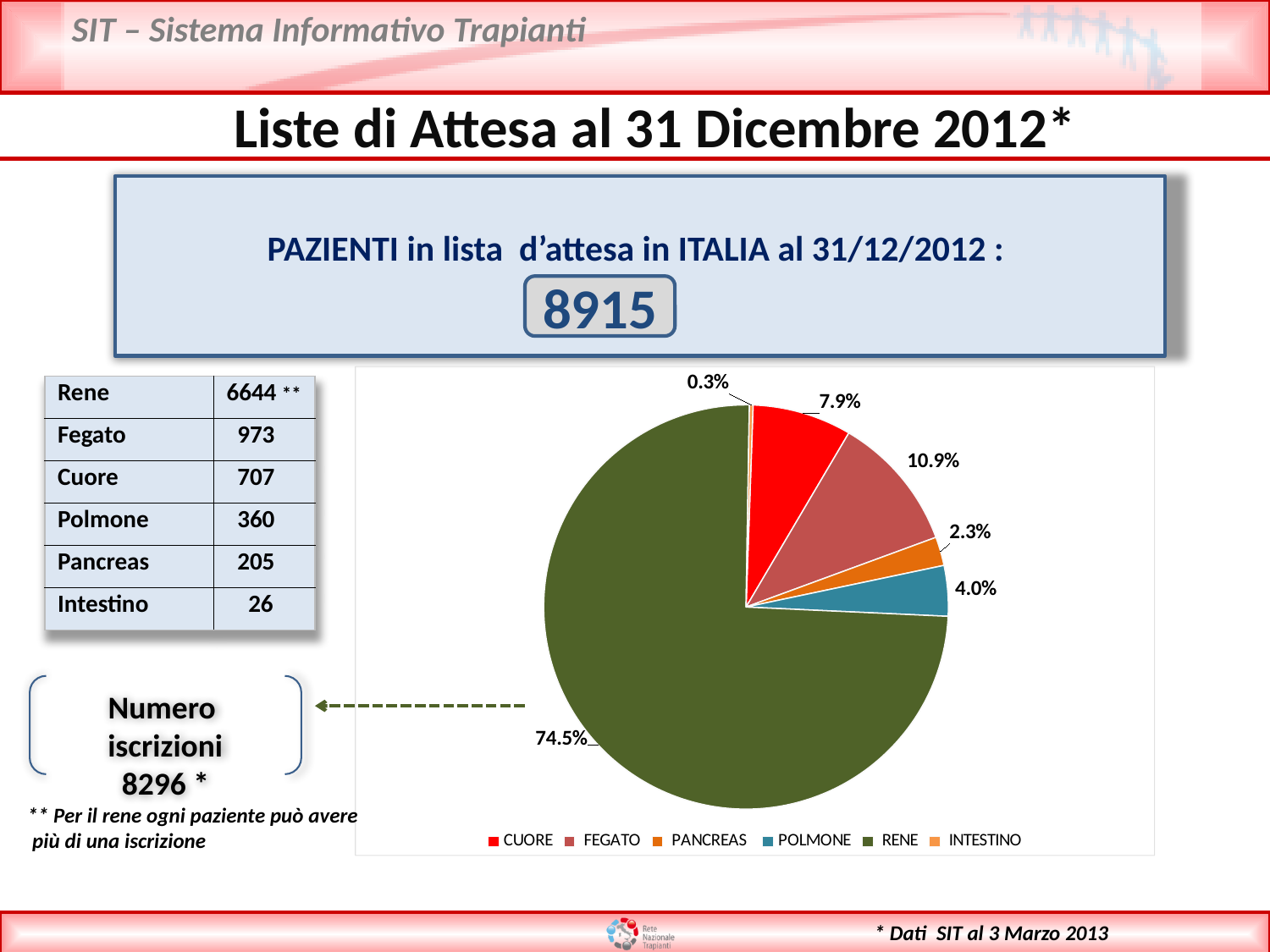

Liste di Attesa al 31 Dicembre 2012*
PAZIENTI in lista  d’attesa in ITALIA al 31/12/2012 :

8915

### Chart

| Category | Numero Pazienti |
|---|---|
| CUORE | 707.0 |
|  FEGATO | 973.0 |
|  PANCREAS  | 205.0 |
| POLMONE | 360.0 |
|  RENE | 6644.0 |
|  INTESTINO | 26.0 |
| Rene | 6644 \*\* |
| --- | --- |
| Fegato | 973 |
| Cuore | 707 |
| Polmone | 360 |
| Pancreas | 205 |
| Intestino | 26 |
Numero  iscrizioni
8296 *
** Per il rene ogni paziente può avere  più di una iscrizione